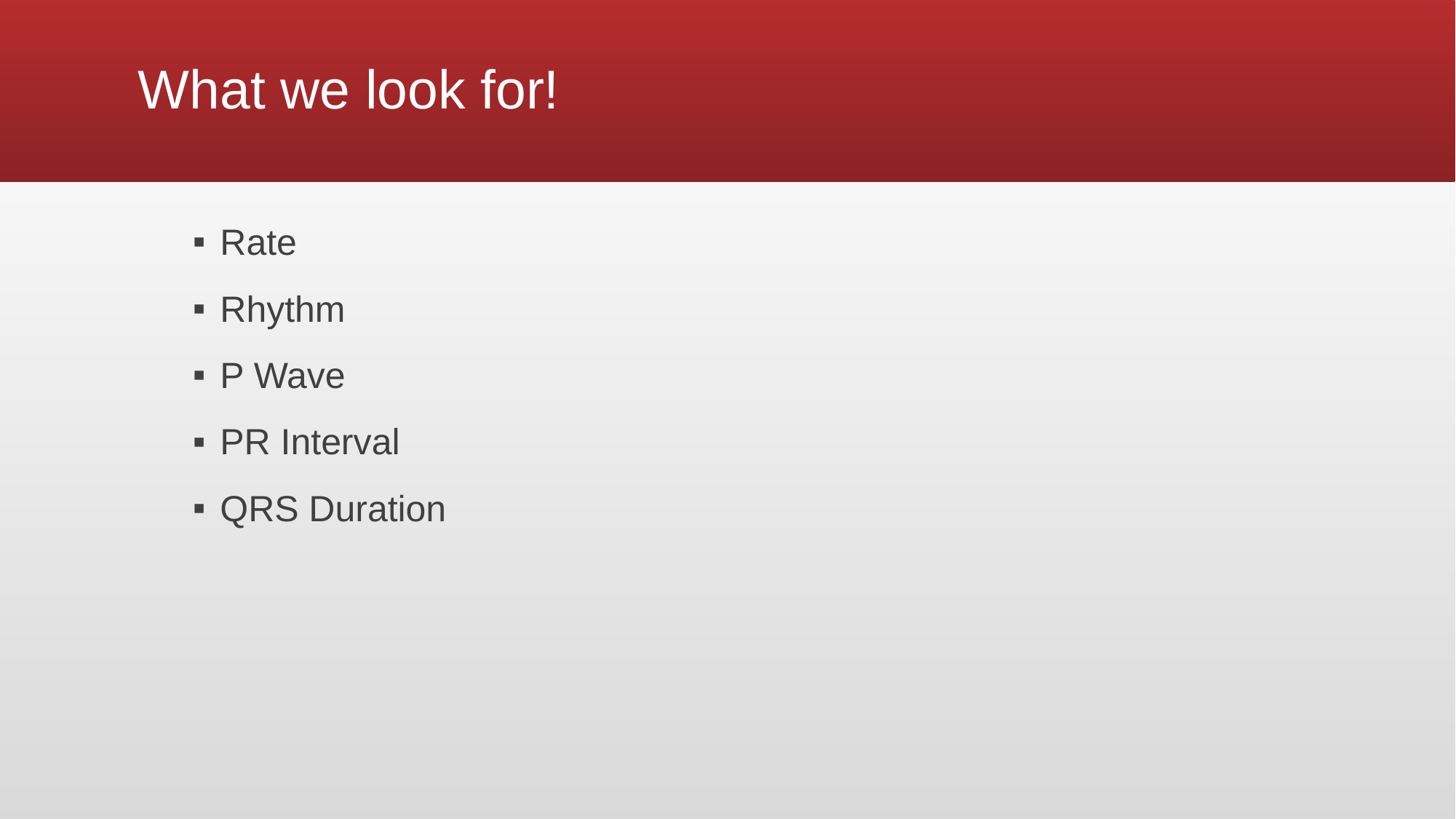

# What we look for!
Rate
Rhythm
P Wave
PR Interval
QRS Duration